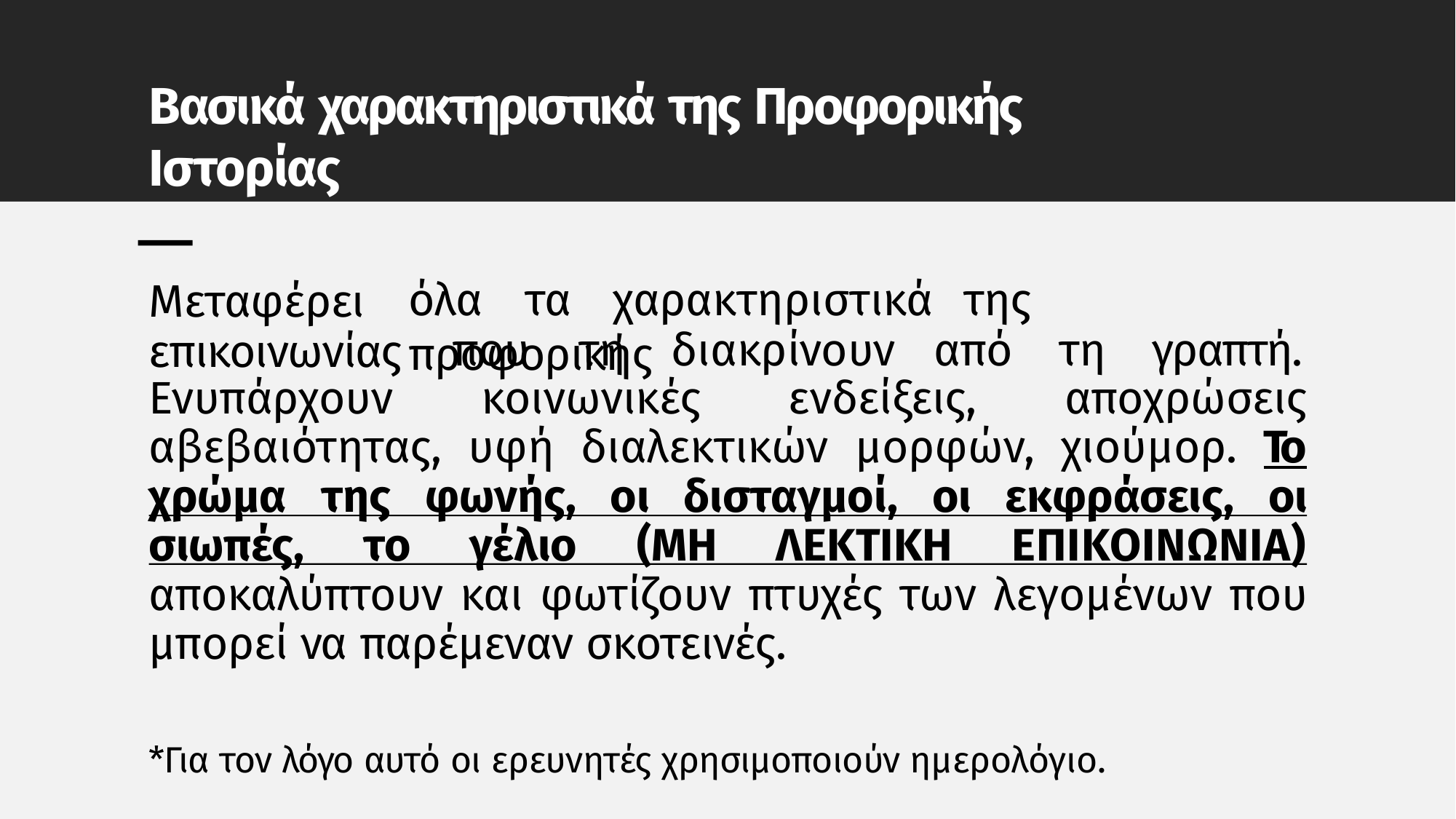

# Bασικά χαρακτηριστικά της Προφορικής Ιστορίας

Μεταφέρει επικοινωνίας
όλα	τα	χαρακτηριστικά	της	προφορικής
που	τη	διακρίνουν	από	τη	γραπτή.
Ενυπάρχουν    κοινωνικές    ενδείξεις,    αποχρώσεις αβεβαιότητας, υφή διαλεκτικών μορφών, χιούμορ. Το χρώμα  της  φωνής,  οι  δισταγμοί,  οι  εκφράσεις,  οι σιωπές,   το   γέλιο   (ΜΗ   ΛΕΚΤΙΚΗ   ΕΠΙΚΟΙΝΩΝΙΑ) αποκαλύπτουν και φωτίζουν πτυχές των λεγομένων που μπορεί να παρέμεναν σκοτεινές.

*Για τον λόγο αυτό οι ερευνητές χρησιμοποιούν ημερολόγιο.